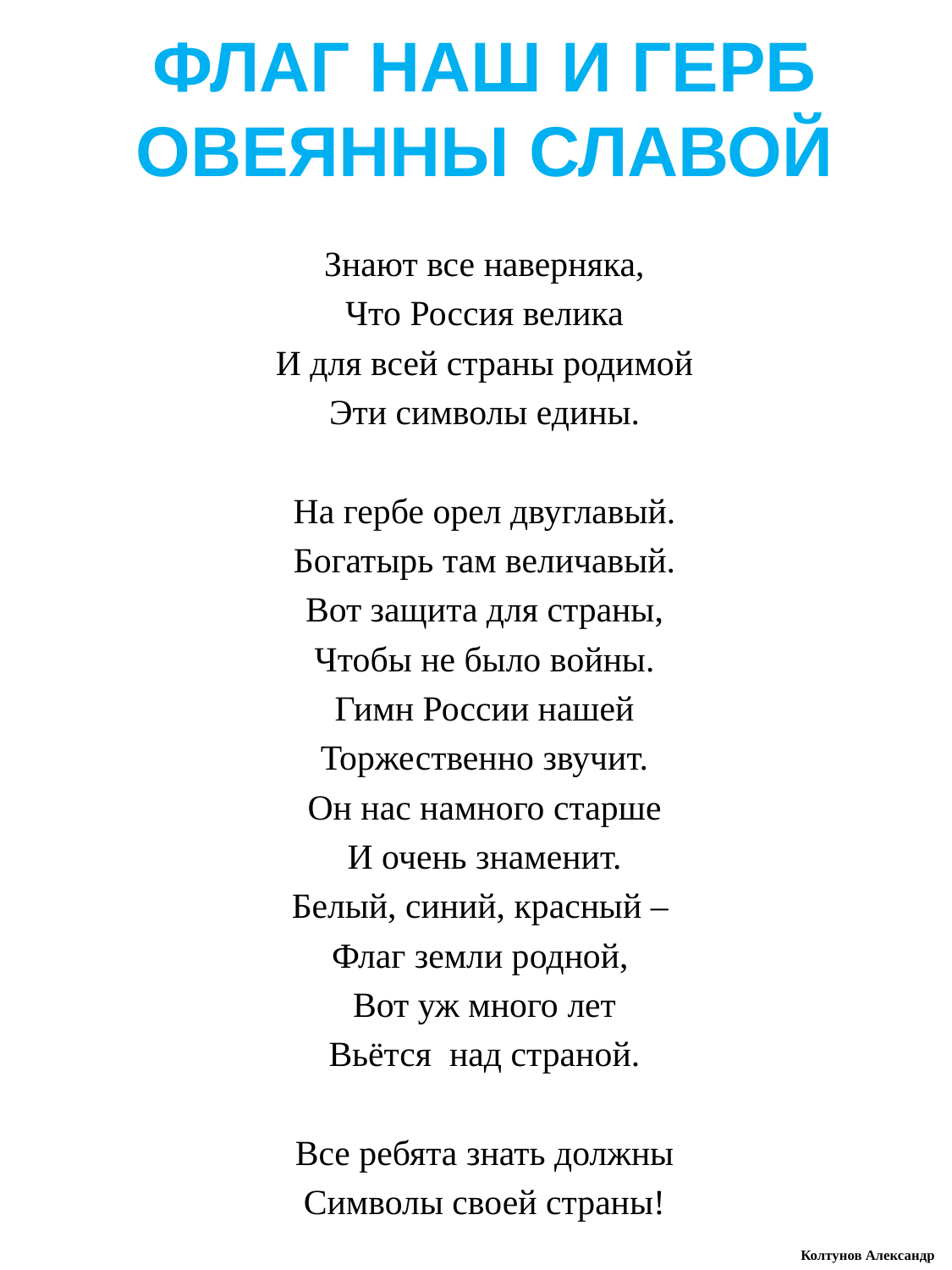

# ФЛАГ НАШ И ГЕРБ ОВЕЯННЫ СЛАВОЙ
Знают все наверняка,
Что Россия велика
И для всей страны родимой
Эти символы едины.

На гербе орел двуглавый.
Богатырь там величавый.
Вот защита для страны,
Чтобы не было войны.
Гимн России нашей
Торжественно звучит.
Он нас намного старше
И очень знаменит.
Белый, синий, красный –
Флаг земли родной,
Вот уж много лет
Вьётся  над страной.

Все ребята знать должны
Символы своей страны!

Колтунов Александр